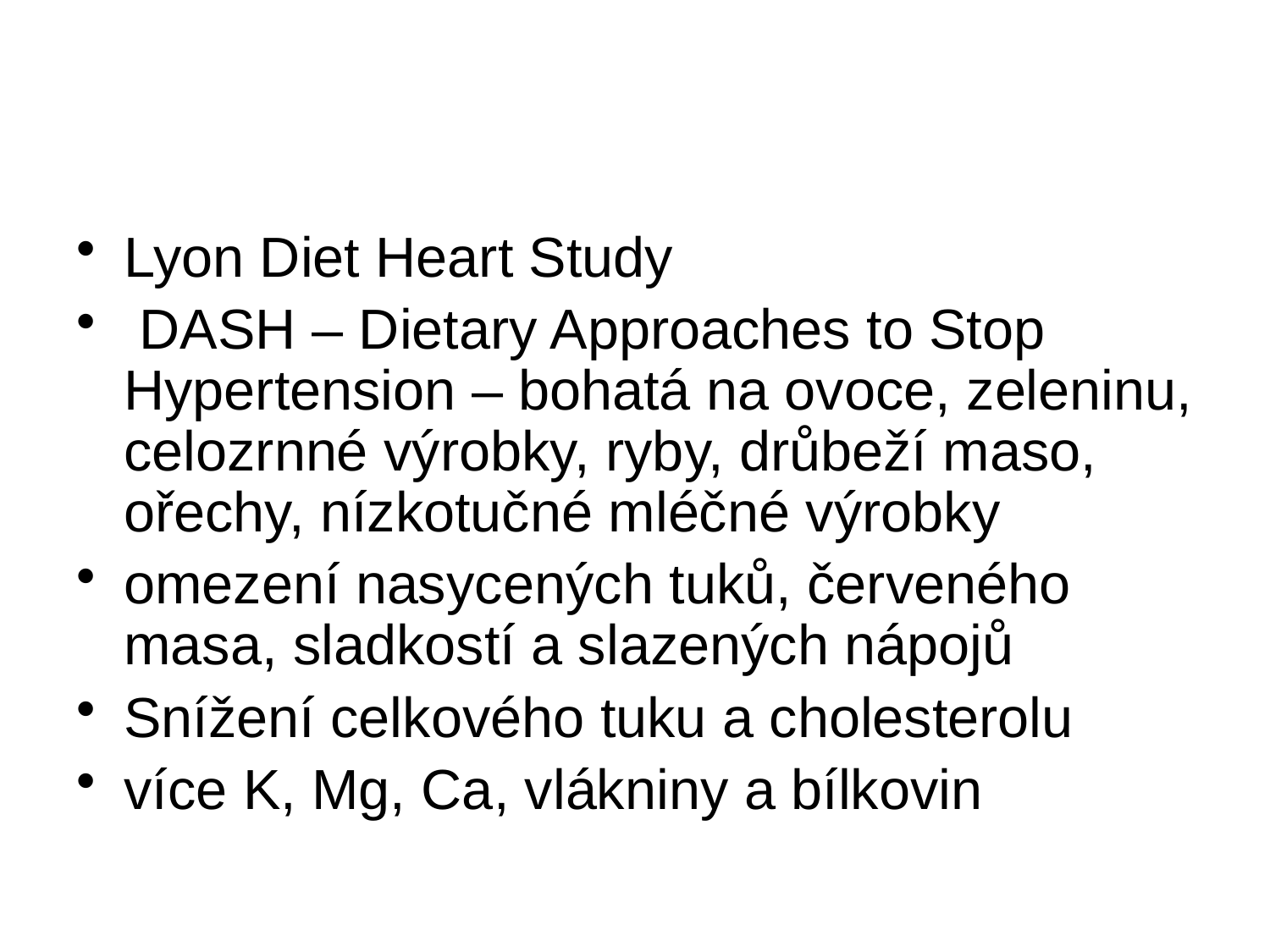

#
Lyon Diet Heart Study
 DASH – Dietary Approaches to Stop Hypertension – bohatá na ovoce, zeleninu, celozrnné výrobky, ryby, drůbeží maso,  ořechy, nízkotučné mléčné výrobky
omezení nasycených tuků, červeného masa, sladkostí a slazených nápojů
Snížení celkového tuku a cholesterolu
více K, Mg, Ca, vlákniny a bílkovin